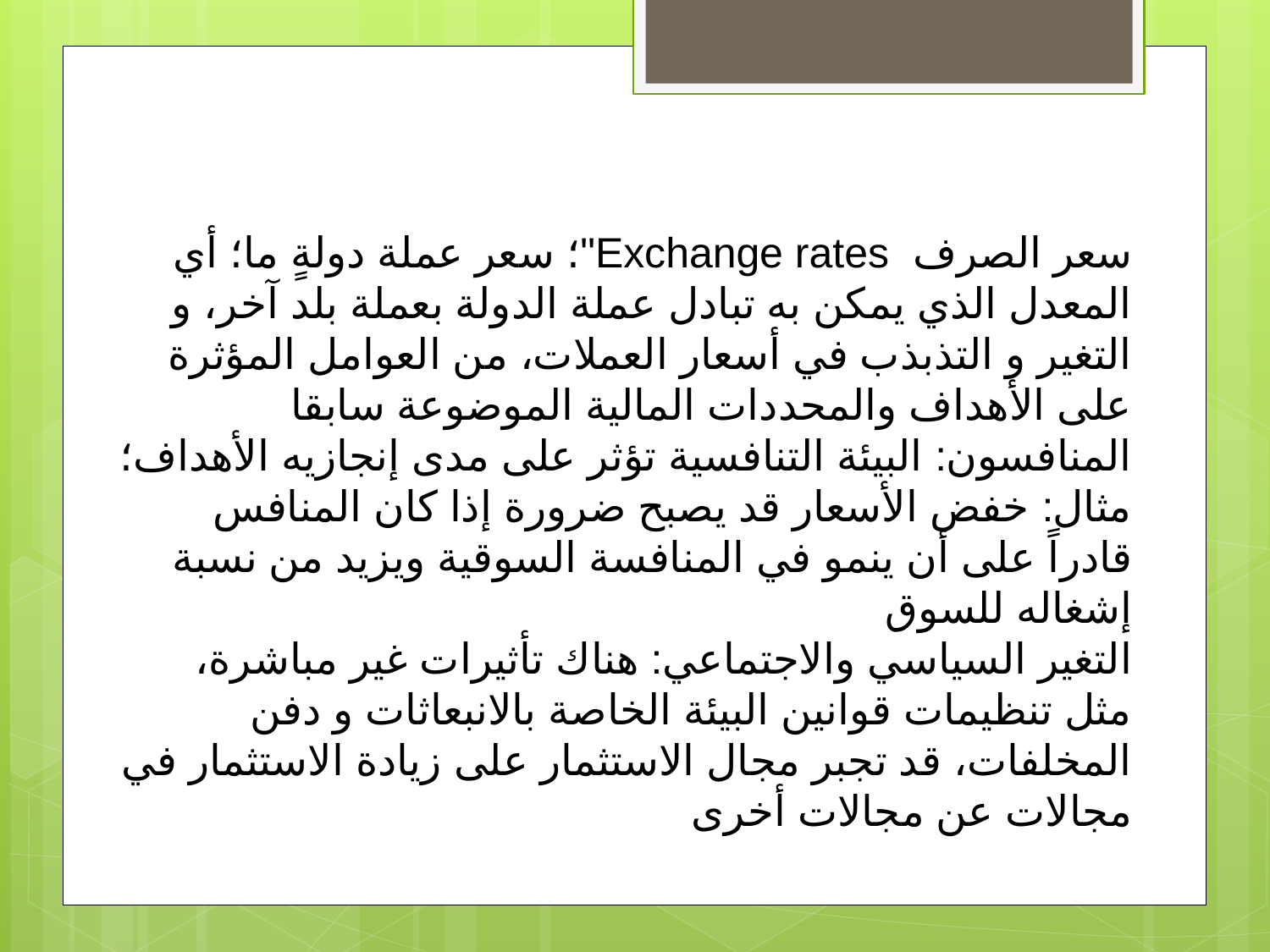

سعر الصرف  Exchange rates"؛ سعر عملة دولةٍ ما؛ أي المعدل الذي يمكن به تبادل عملة الدولة بعملة بلد آخر، و التغير و التذبذب في أسعار العملات، من العوامل المؤثرة على الأهداف والمحددات المالية الموضوعة سابقا
المنافسون: البيئة التنافسية تؤثر على مدى إنجازيه الأهداف؛ مثال: خفض الأسعار قد يصبح ضرورة إذا كان المنافس قادراً على أن ينمو في المنافسة السوقية ويزيد من نسبة إشغاله للسوق
التغير السياسي والاجتماعي: هناك تأثيرات غير مباشرة، مثل تنظيمات قوانين البيئة الخاصة بالانبعاثات و دفن المخلفات، قد تجبر مجال الاستثمار على زيادة الاستثمار في مجالات عن مجالات أخرى